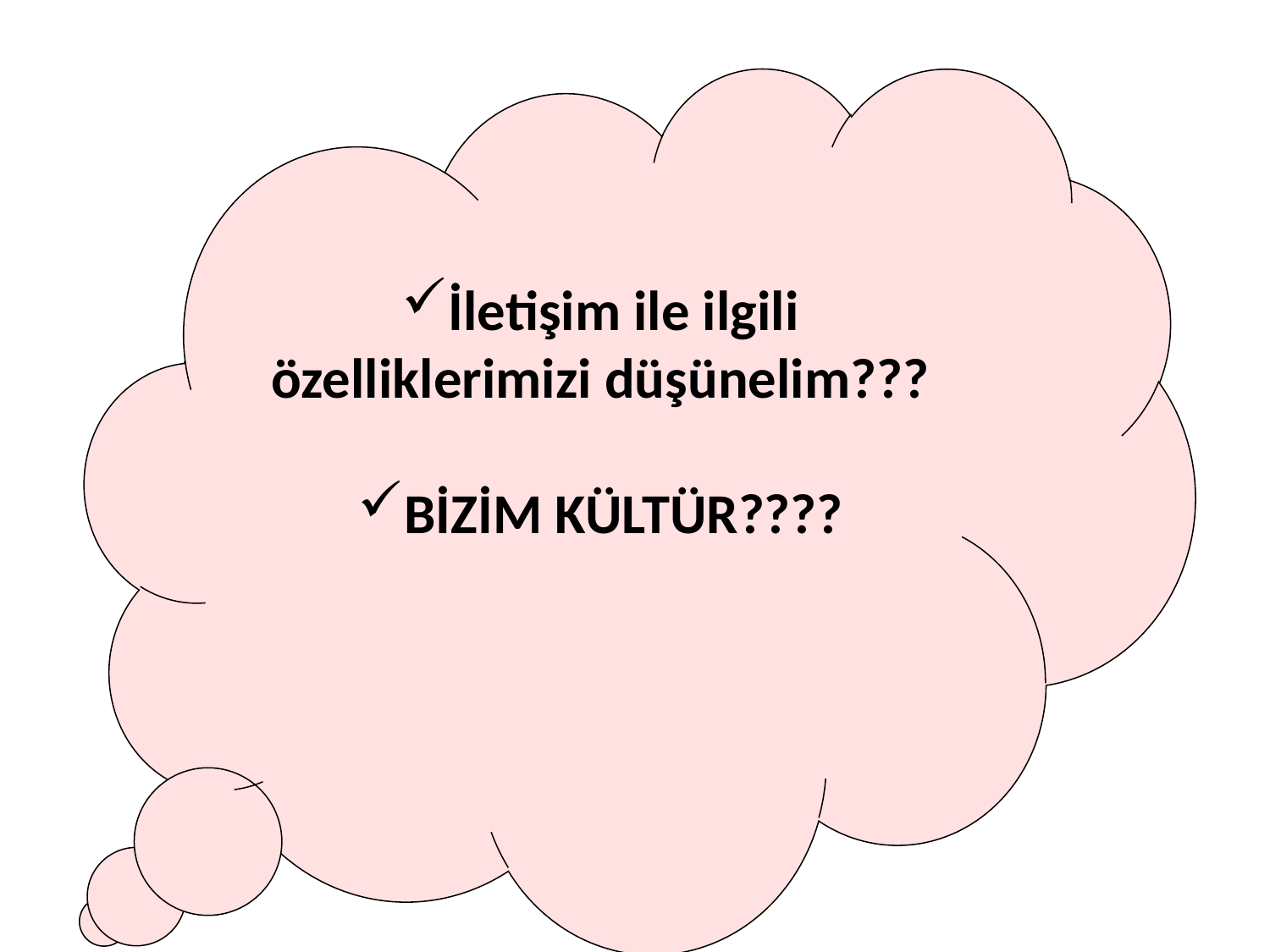

İletişim ile ilgili özelliklerimizi düşünelim???

BİZİM KÜLTÜR????